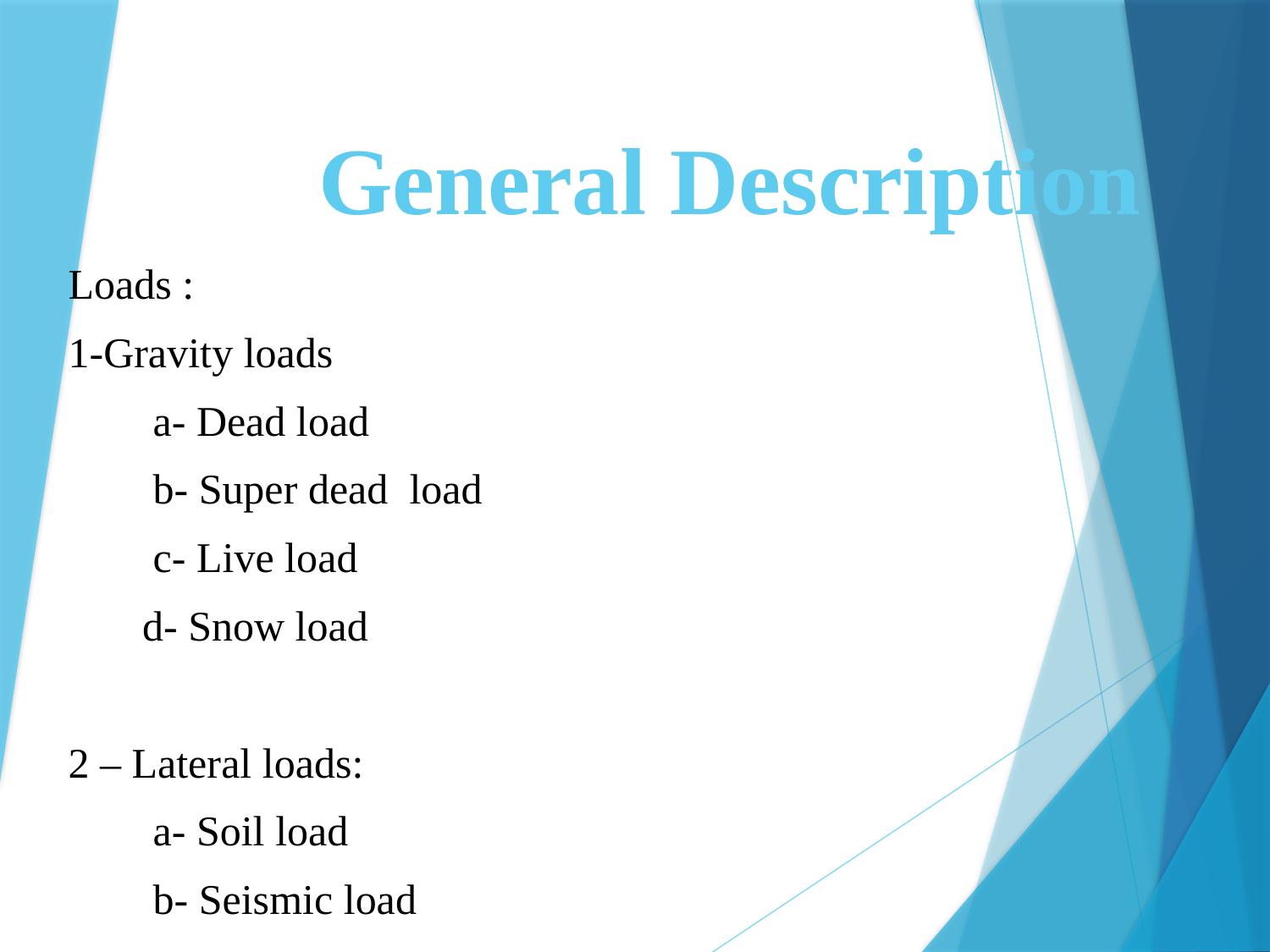

# General Description
Loads :
1-Gravity loads
        a- Dead load
        b- Super dead  load
        c- Live load
       d- Snow load

2 – Lateral loads:
        a- Soil load
        b- Seismic load